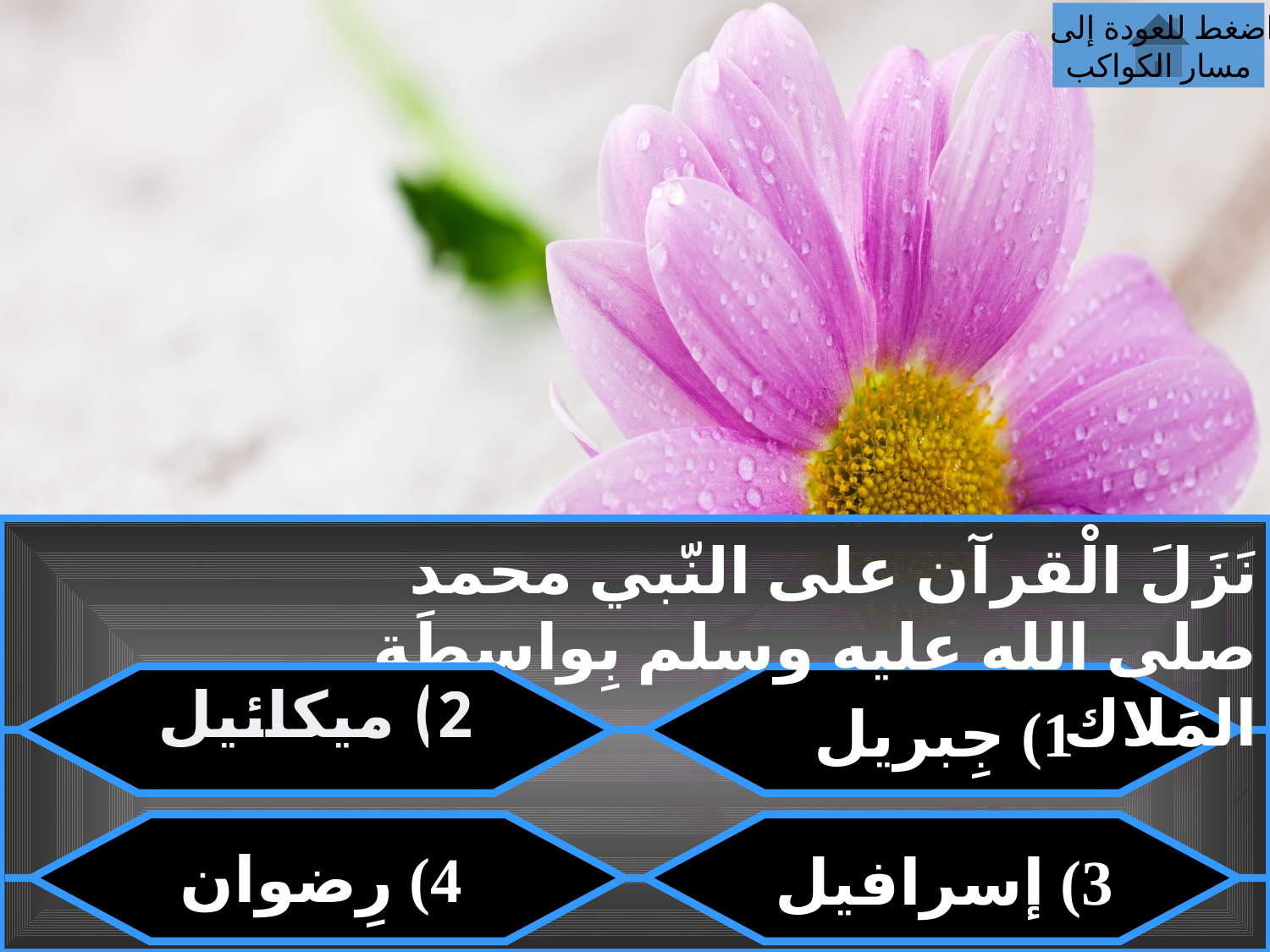

اضغط للعودة إلى
مسار الكواكب

نَزَلَ الْقرآن على النّبي محمد صلى الله عليه وسلم بِواسِطَةِ المَلاك

2) ميكائيل
1) جِبريل

4) رِضوان
3) إسرافيل